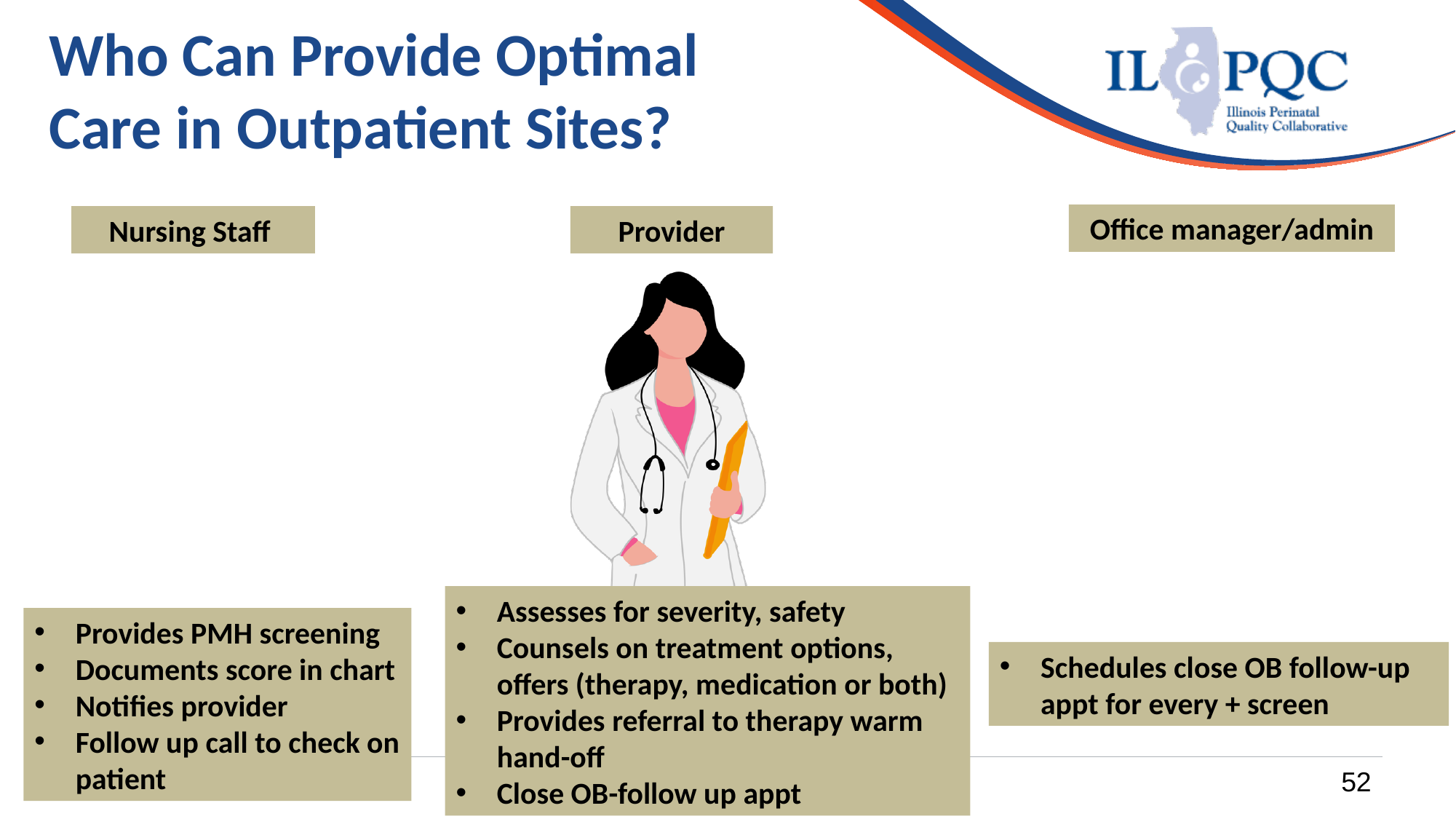

# Who Can Provide Optimal Care in Outpatient Sites?
Office manager/admin
Nursing Staff
Provider

Assesses for severity, safety
Counsels on treatment options, offers (therapy, medication or both)
Provides referral to therapy warm hand-off
Close OB-follow up appt
Provides PMH screening
Documents score in chart
Notifies provider
Follow up call to check on patient
Schedules close OB follow-up appt for every + screen
52